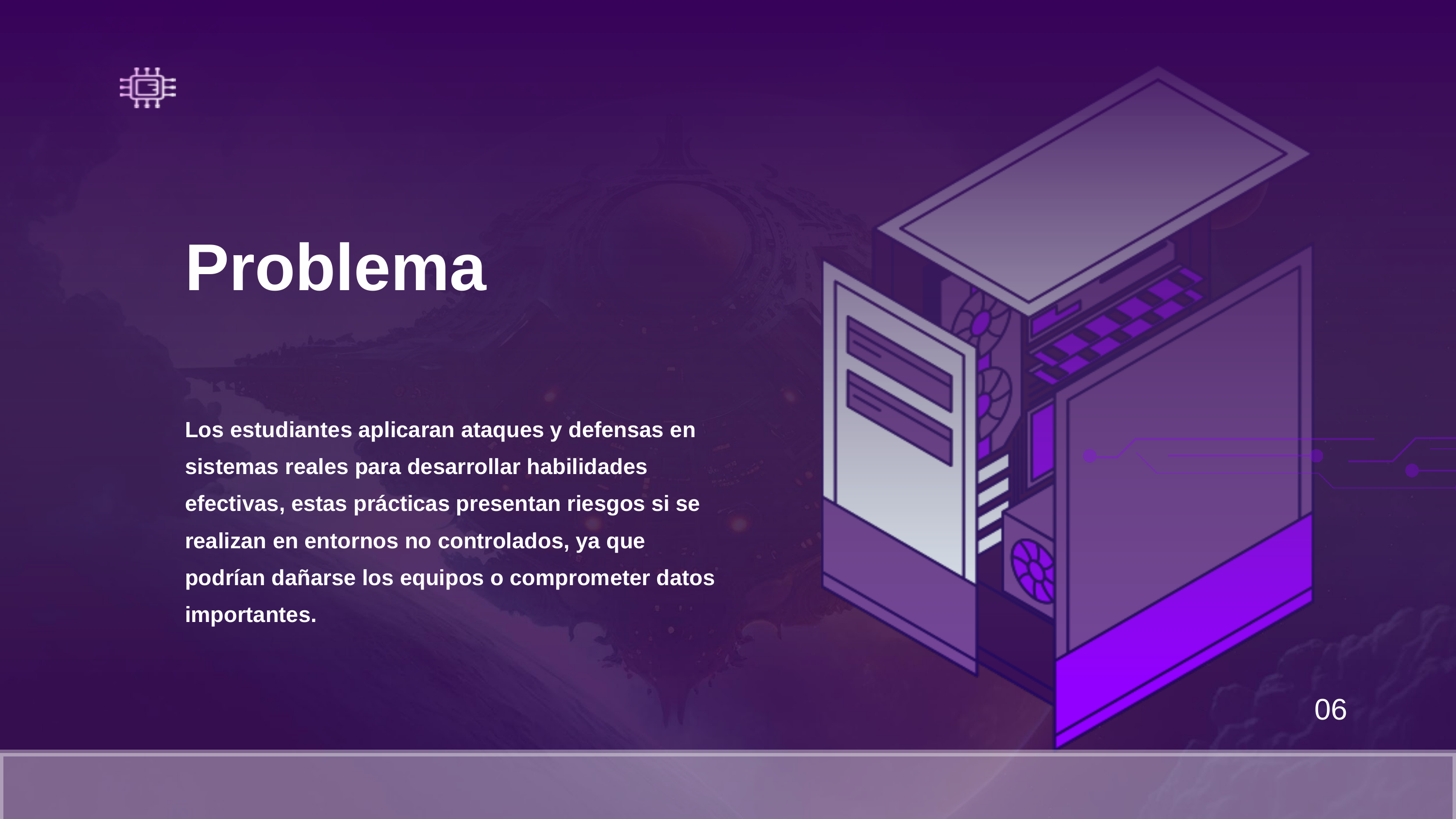

Problema
Los estudiantes aplicaran ataques y defensas en sistemas reales para desarrollar habilidades efectivas, estas prácticas presentan riesgos si se realizan en entornos no controlados, ya que podrían dañarse los equipos o comprometer datos importantes.

06